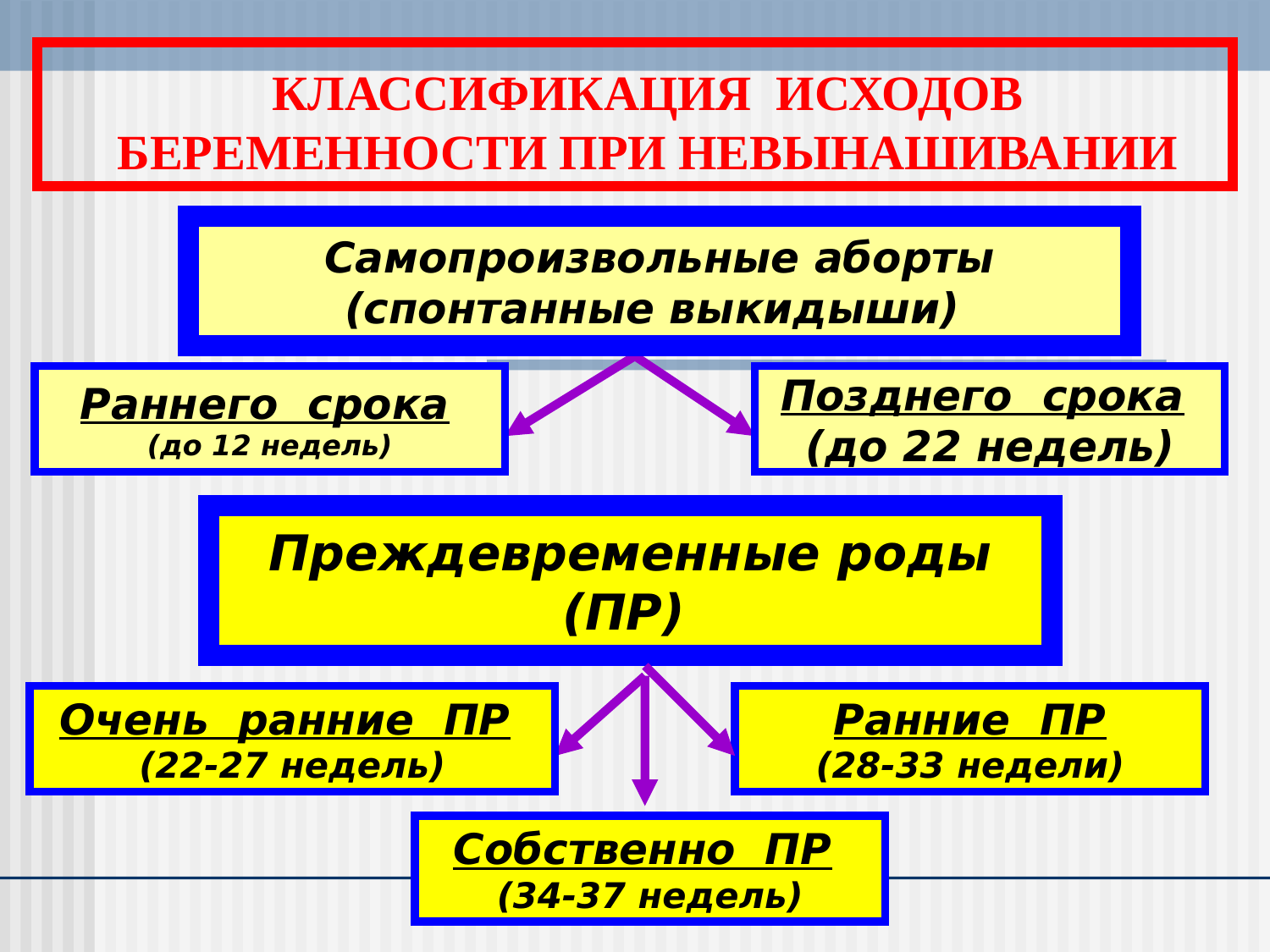

# КЛАССИФИКАЦИЯ  ИСХОДОВ БЕРЕМЕННОСТИ ПРИ НЕВЫНАШИВАНИИ
Самопроизвольные аборты (спонтанные выкидыши)

Раннего  срока
(до 12 недель)
Позднего  срока
(до 22 недель)
Преждевременные роды (ПР)

Очень  ранние  ПР  (22-27 недель)
Ранние  ПР
(28-33 недели)
Собственно  ПР  (34-37 недель)